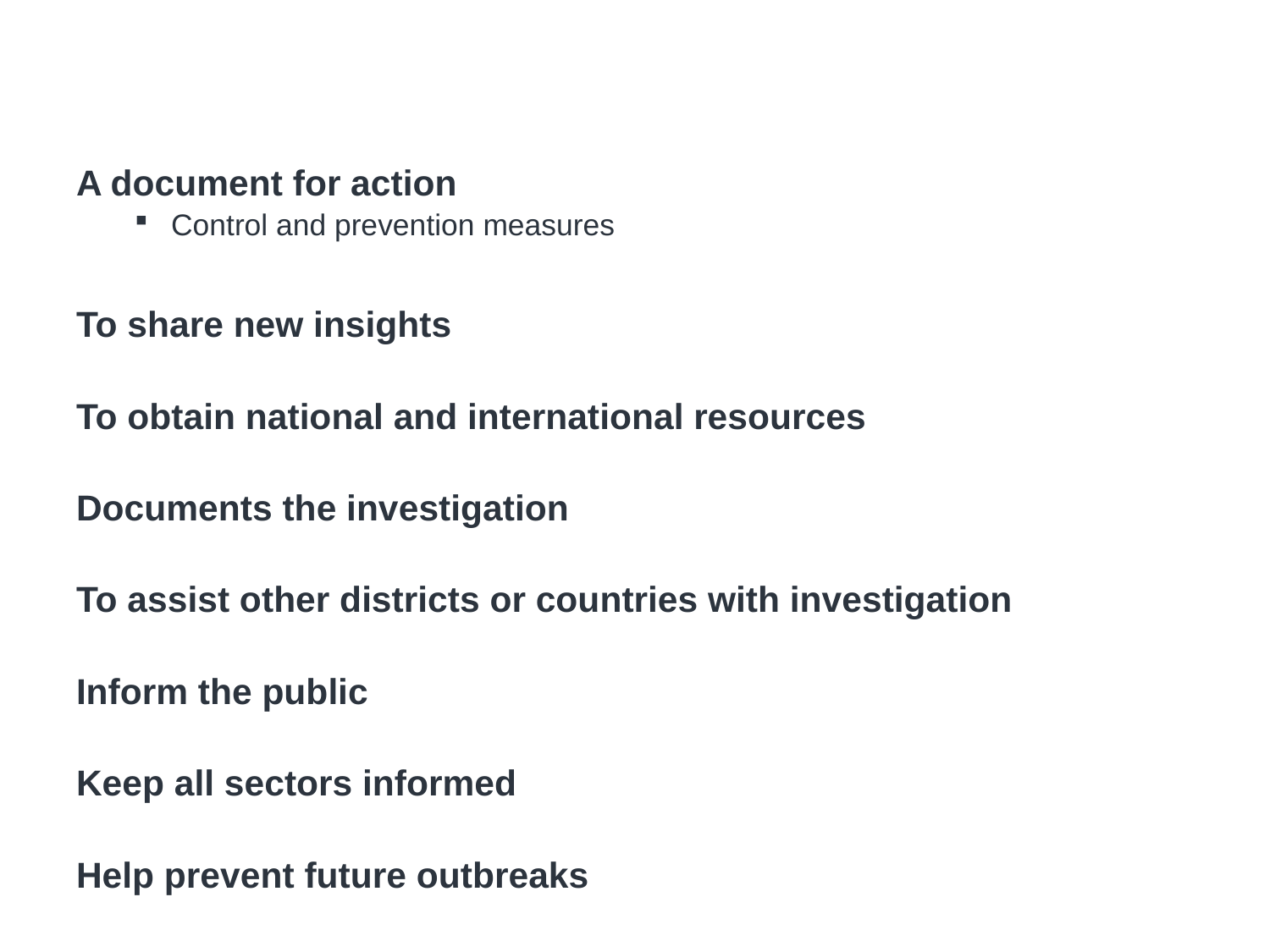

# Why Communicate the Findings?
A document for action
Control and prevention measures

To share new insights

To obtain national and international resources

Documents the investigation

To assist other districts or countries with investigation

Inform the public

Keep all sectors informed

Help prevent future outbreaks